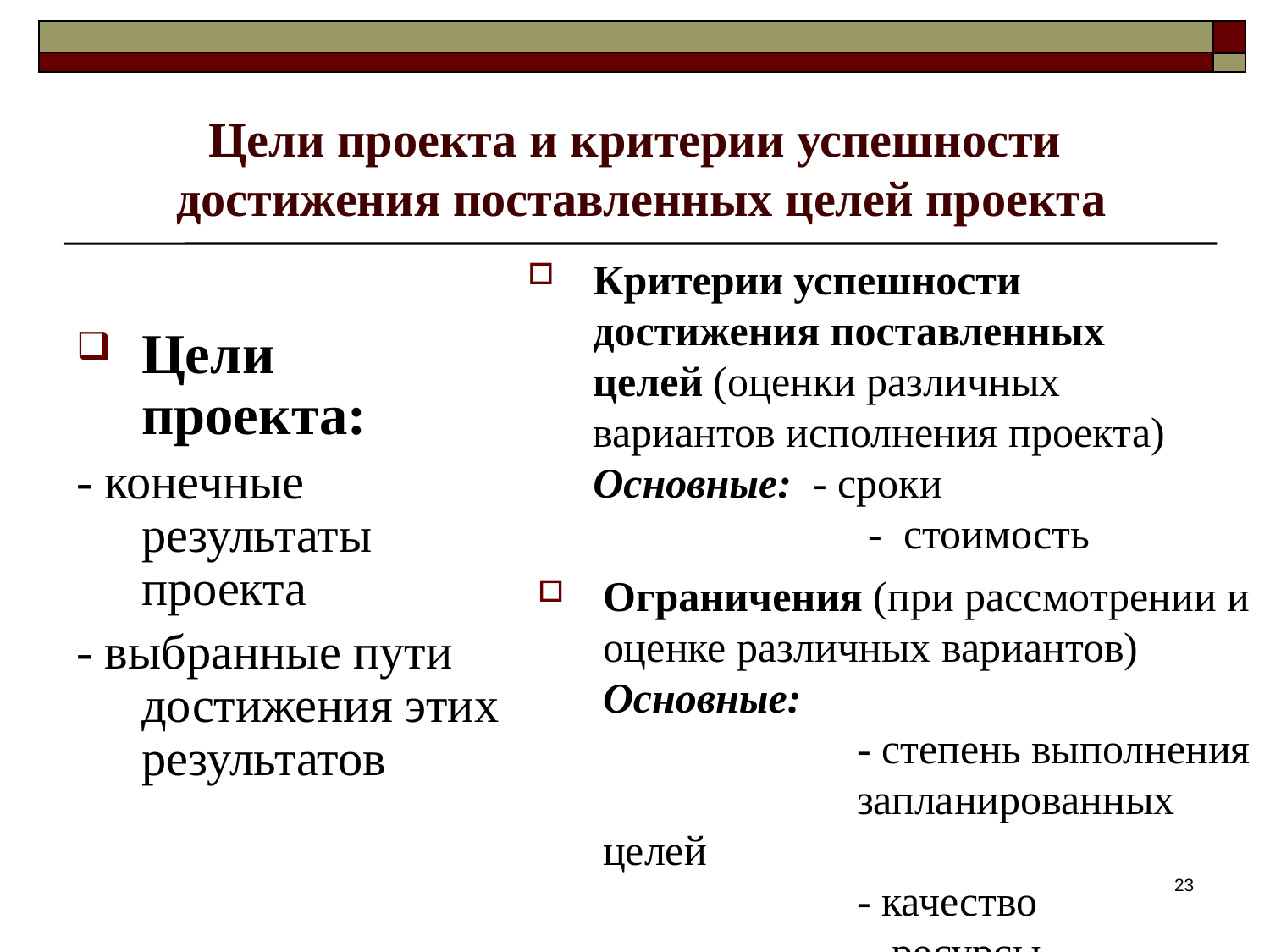

# Цели проекта и критерии успешности достижения поставленных целей проекта
Критерии успешности достижения поставленных целей (оценки различных вариантов исполнения проекта)
	Основные:  - сроки
			  -  стоимость

Цели проекта:
- конечные результаты проекта
- выбранные пути достижения этих результатов

Ограничения (при рассмотрении и оценке различных вариантов)
	Основные:
	 		- степень выполнения 		запланированных целей
	 		- качество
			 - ресурсы

23